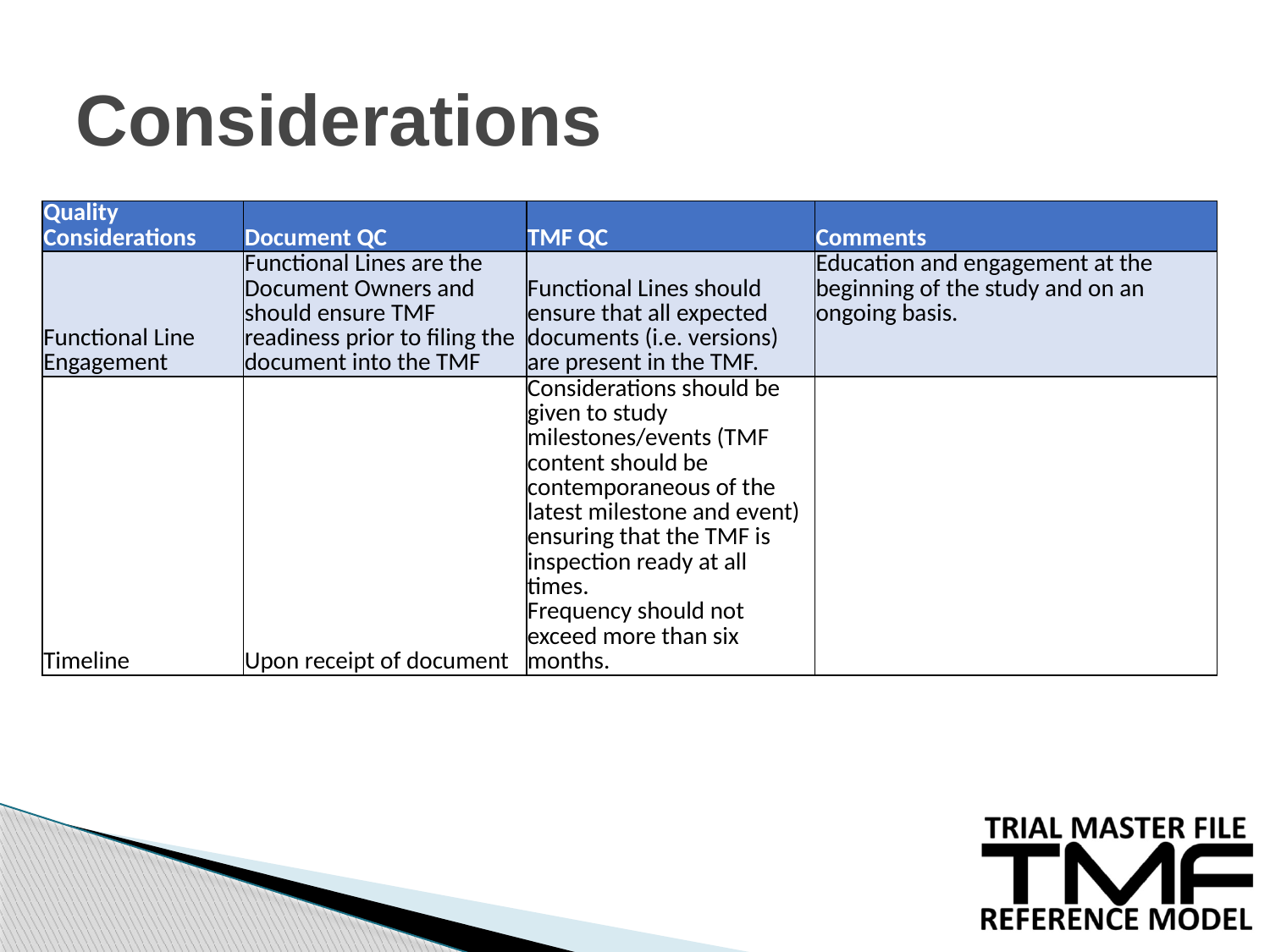

# Considerations
| Quality Considerations | Document QC | TMF QC | Comments |
| --- | --- | --- | --- |
| Functional Line Engagement | Functional Lines are the Document Owners and should ensure TMF readiness prior to filing the document into the TMF | Functional Lines should ensure that all expected documents (i.e. versions) are present in the TMF. | Education and engagement at the beginning of the study and on an ongoing basis. |
| Timeline | Upon receipt of document | Considerations should be given to study milestones/events (TMF content should be contemporaneous of the latest milestone and event) ensuring that the TMF is inspection ready at all times. Frequency should not exceed more than six months. |  |